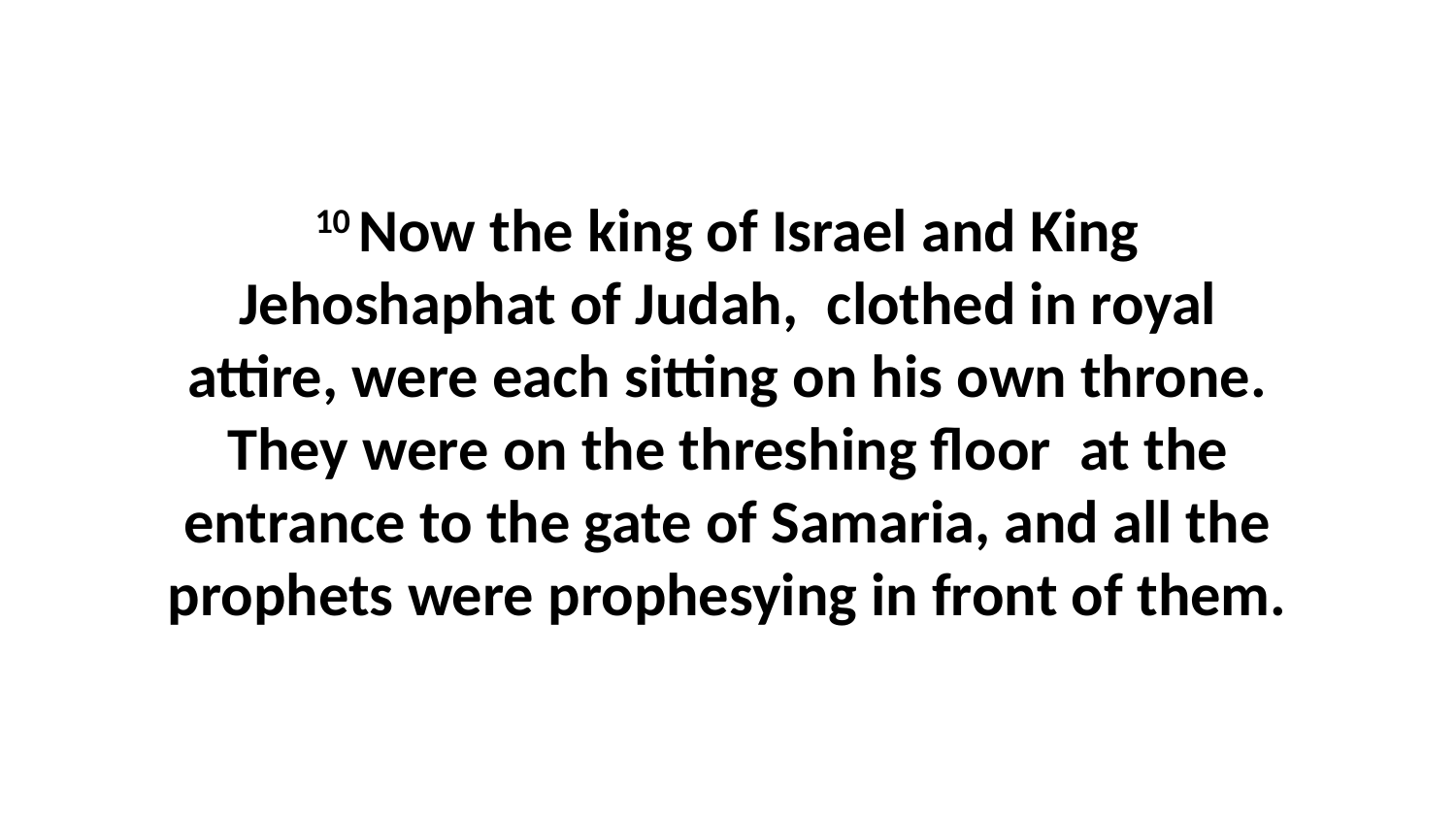

10 Now the king of Israel and King Jehoshaphat of Judah,  clothed in royal attire, were each sitting on his own throne. They were on the threshing floor  at the entrance to the gate of Samaria, and all the prophets were prophesying in front of them.